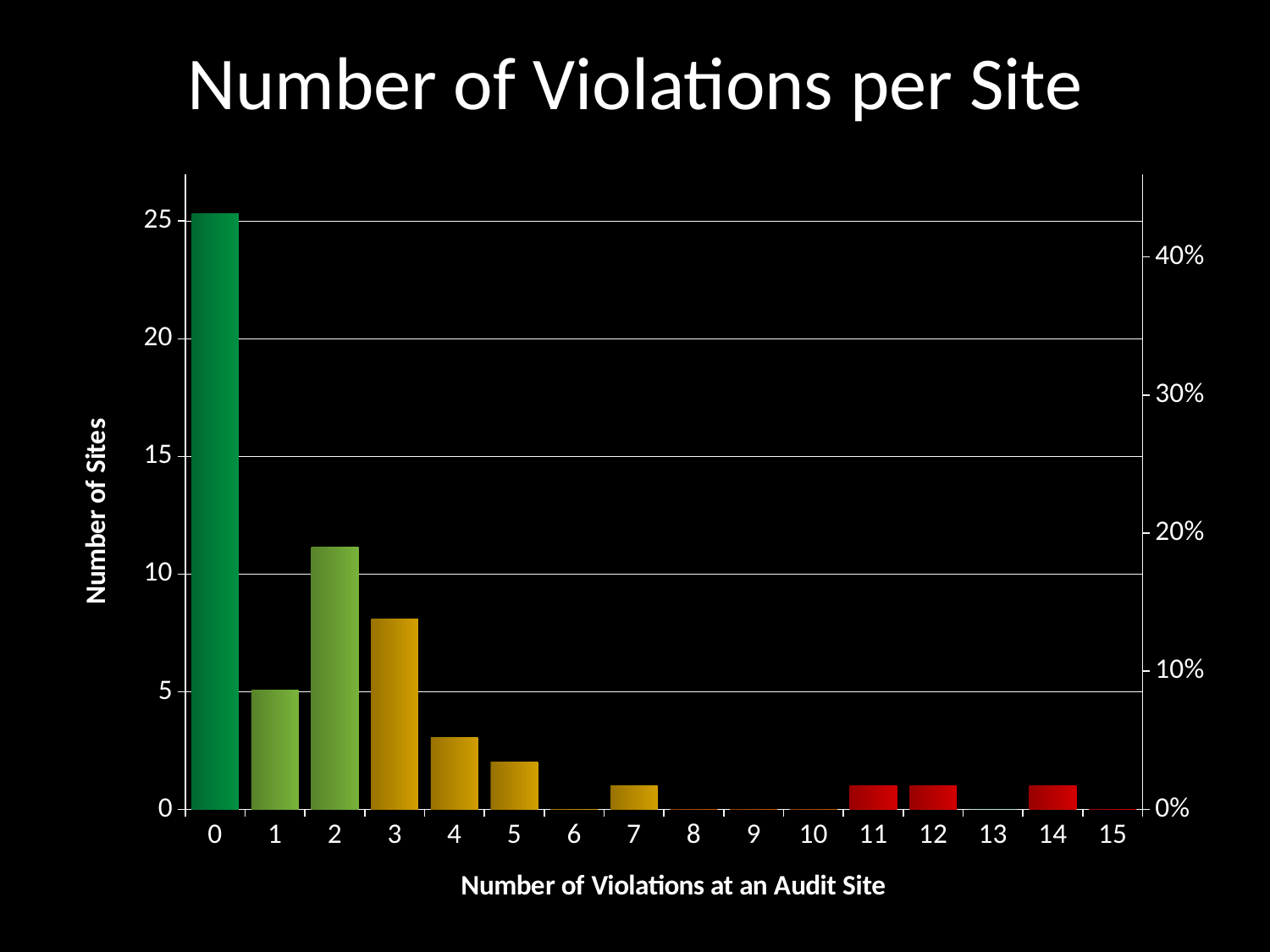

# Number of Violations per Site

### Chart

| Category |  |  |
|---|---|---|
| 0 | 25.0 | 0.43103448275862066 |
| 1 | 5.0 | 0.08620689655172414 |
| 2 | 11.0 | 0.1896551724137931 |
| 3 | 8.0 | 0.13793103448275862 |
| 4 | 3.0 | 0.05172413793103448 |
| 5 | 2.0 | 0.034482758620689655 |
| 6 | 0.0 | 0.0 |
| 7 | 1.0 | 0.017241379310344827 |
| 8 | 0.0 | 0.0 |
| 9 | 0.0 | 0.0 |
| 10 | 0.0 | 0.0 |
| 11 | 1.0 | 0.017241379310344827 |
| 12 | 1.0 | 0.017241379310344827 |
| 13 | 0.0 | 0.0 |
| 14 | 1.0 | 0.017241379310344827 |
| 15 | 0.0 | 0.0 |